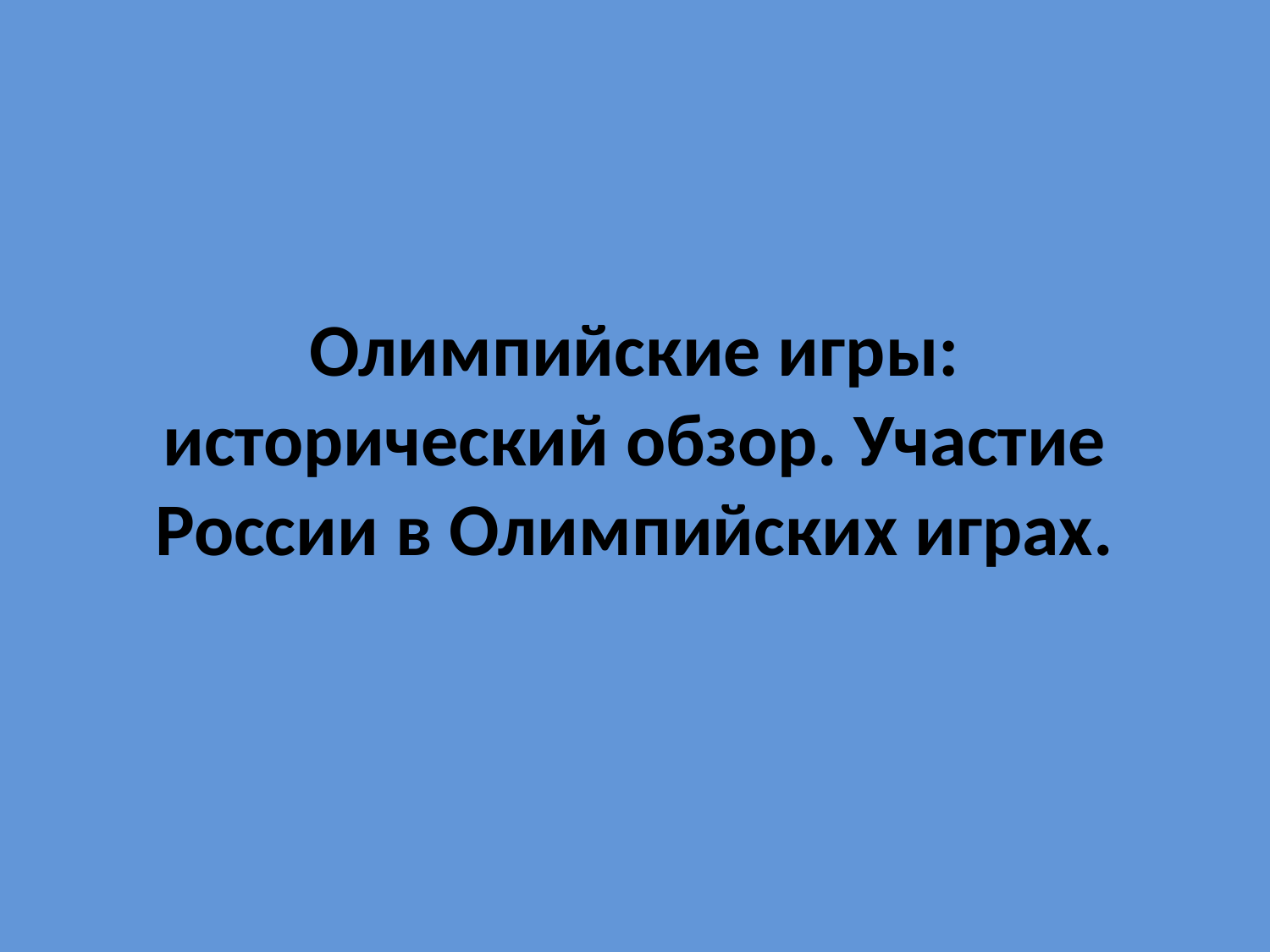

# Олимпийские игры: исторический обзор. Участие России в Олимпийских играх.